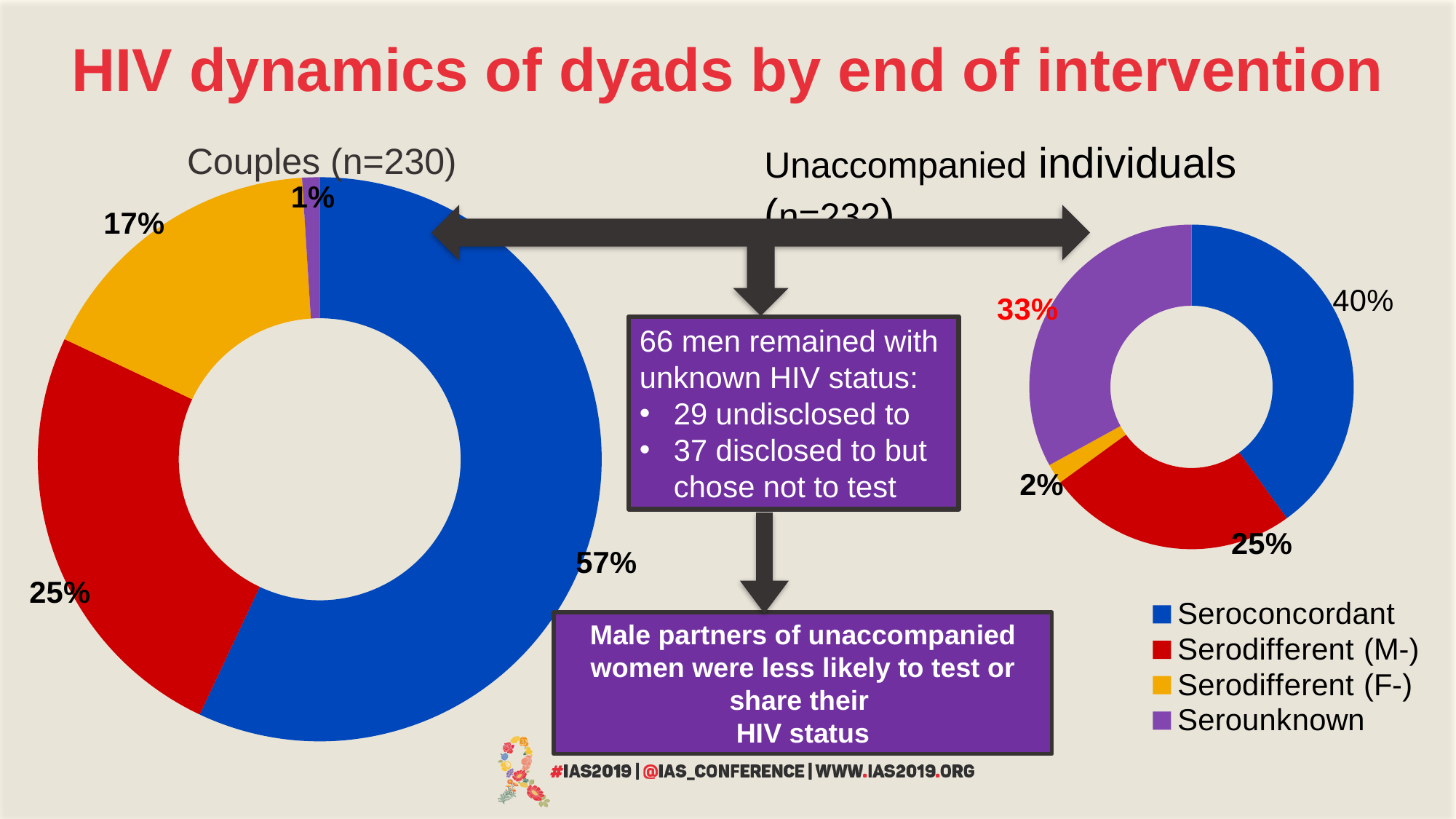

# HIV dynamics of dyads by end of intervention
Couples (n=230)
Unaccompanied individuals (n=232)

### Chart

| Category | Percentage |
|---|---|
| Seroconcordant | 57.0 |
| Serodifferent (M-) | 25.0 |
| Serodifferent (F-) | 17.0 |
| Serounknown | 1.0 |

### Chart

| Category | Seroconcordant |
|---|---|
| Seroconcordant | 40.0 |
| Serodifferent (M-) | 25.0 |
| Serodifferent (F-) | 2.0 |
| Serounknown | 33.0 |
66 men remained with unknown HIV status:
29 undisclosed to
37 disclosed to but chose not to test
Male partners of unaccompanied women were less likely to test or share their
HIV status